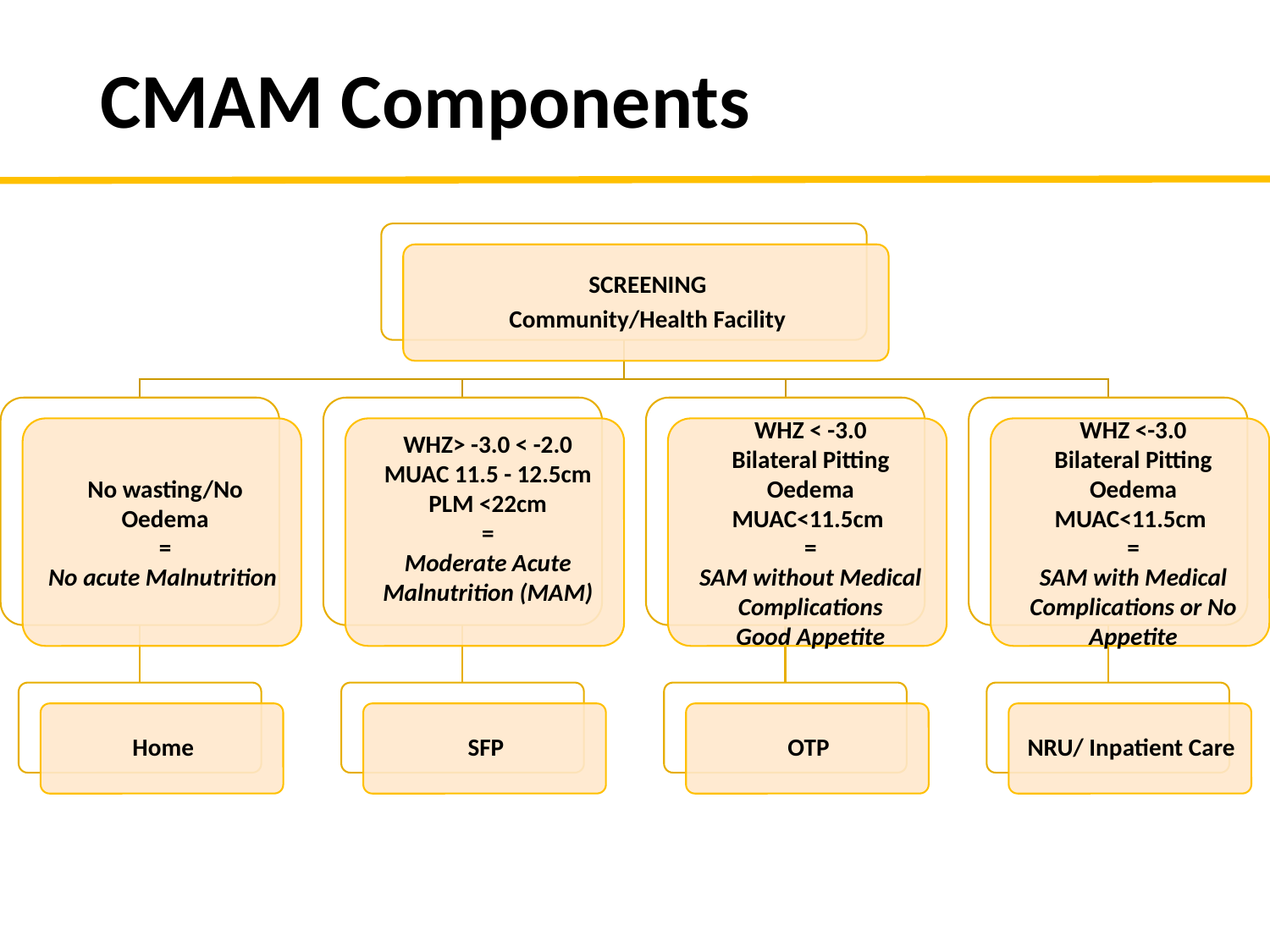

SCREENING
Community/Health Facility
No wasting/No Oedema
=
No acute Malnutrition
Home
WHZ> -3.0 < -2.0
MUAC 11.5 - 12.5cm
PLM <22cm
=
Moderate Acute Malnutrition (MAM)

SFP
WHZ < -3.0
Bilateral Pitting Oedema
MUAC<11.5cm
=
SAM without Medical Complications
Good Appetite
OTP
WHZ <-3.0
Bilateral Pitting Oedema
MUAC<11.5cm
=
SAM with Medical Complications or No Appetite
NRU/ Inpatient Care
# CMAM Components